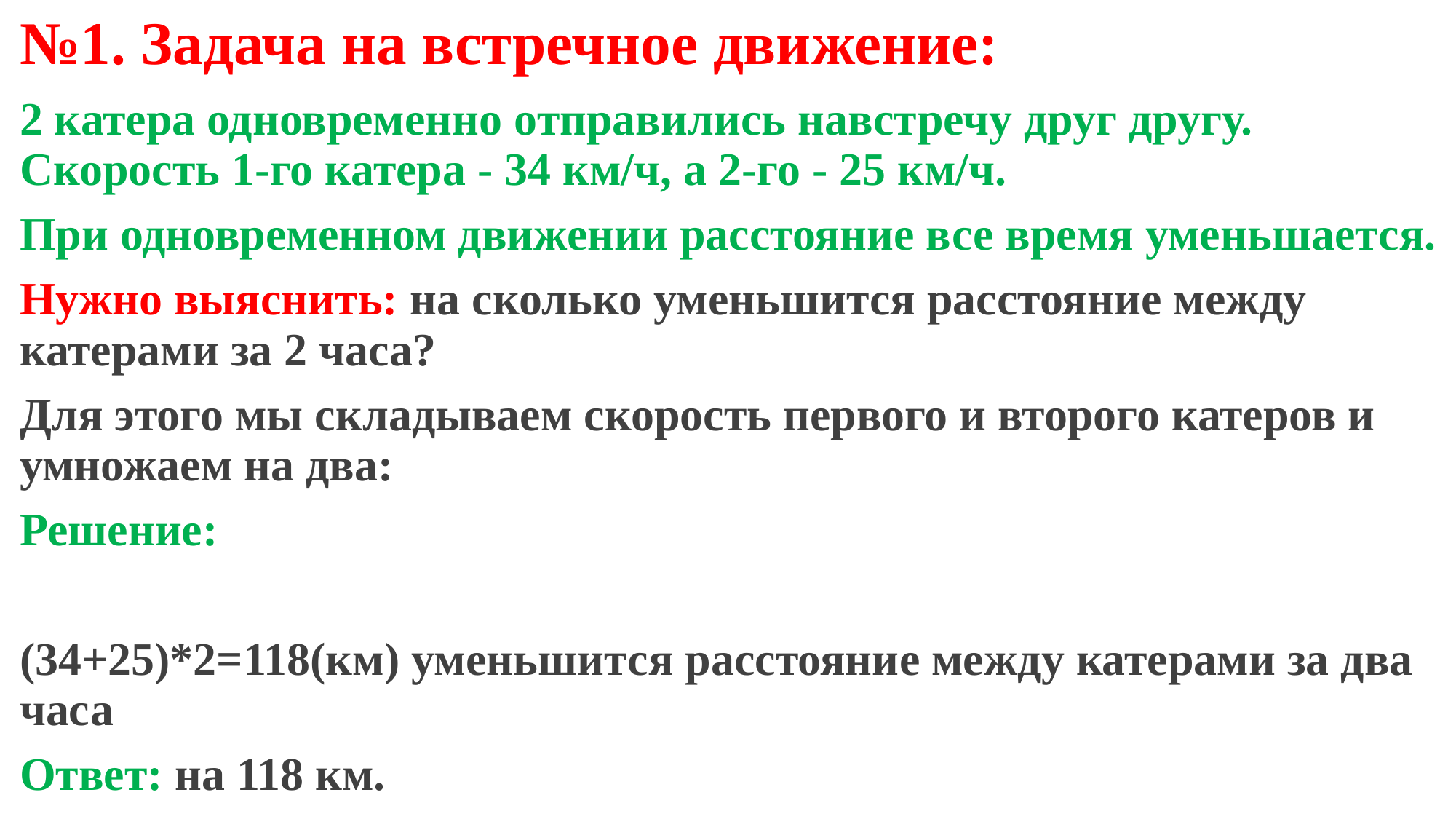

# №1. Задача на встречное движение:
2 катера одновременно отправились навстречу друг другу. Скорость 1-го катера - 34 км/ч, а 2-го - 25 км/ч.
При одновременном движении расстояние все время уменьшается.
Нужно выяснить: на сколько уменьшится расстояние между катерами за 2 часа?
Для этого мы складываем скорость первого и второго катеров и умножаем на два:
Решение:

(34+25)*2=118(км) уменьшится расстояние между катерами за два часа
Ответ: на 118 км.